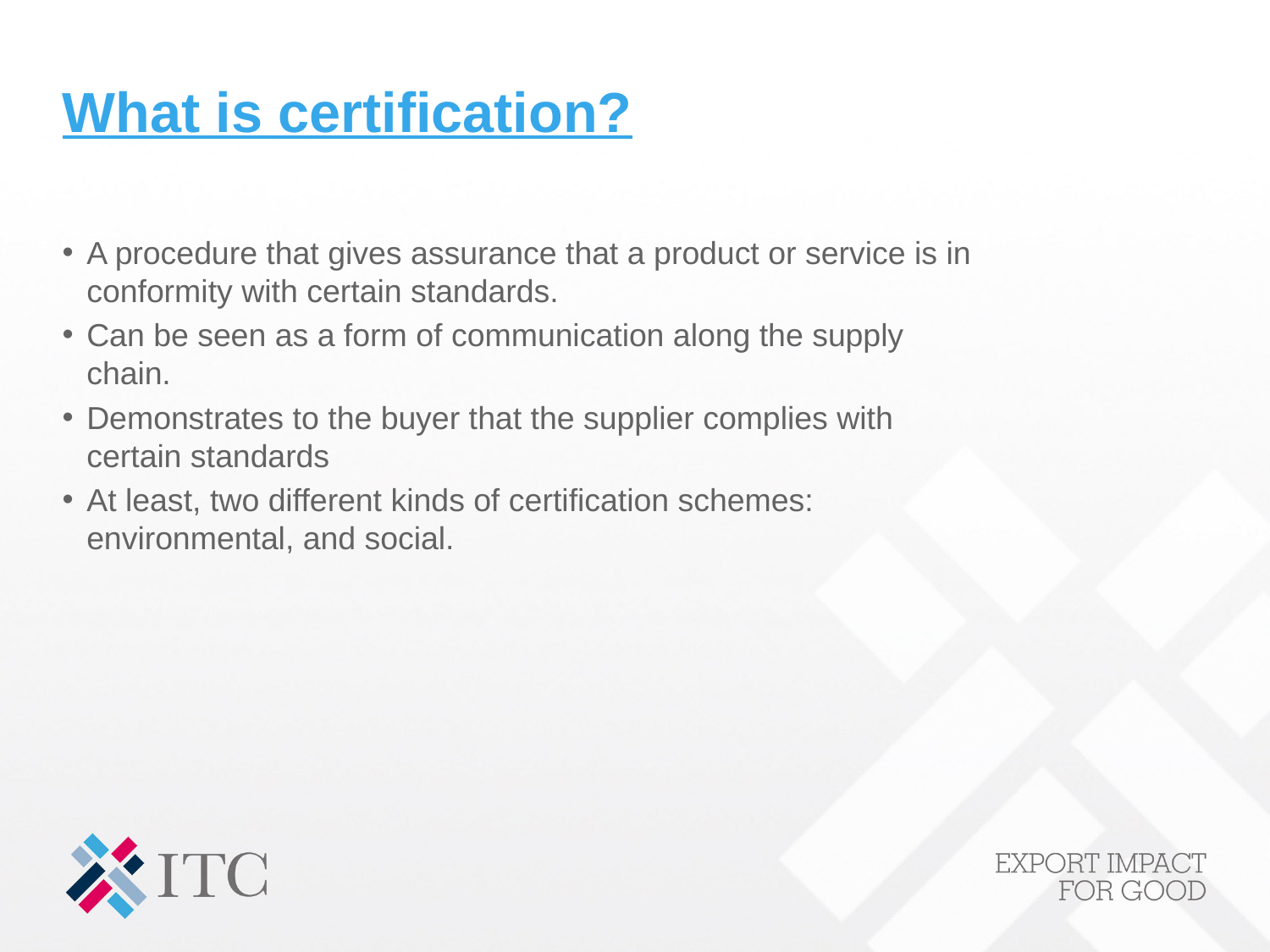

# What is certification?
A procedure that gives assurance that a product or service is in conformity with certain standards.
Can be seen as a form of communication along the supply chain.
Demonstrates to the buyer that the supplier complies with certain standards
At least, two different kinds of certification schemes: environmental, and social.